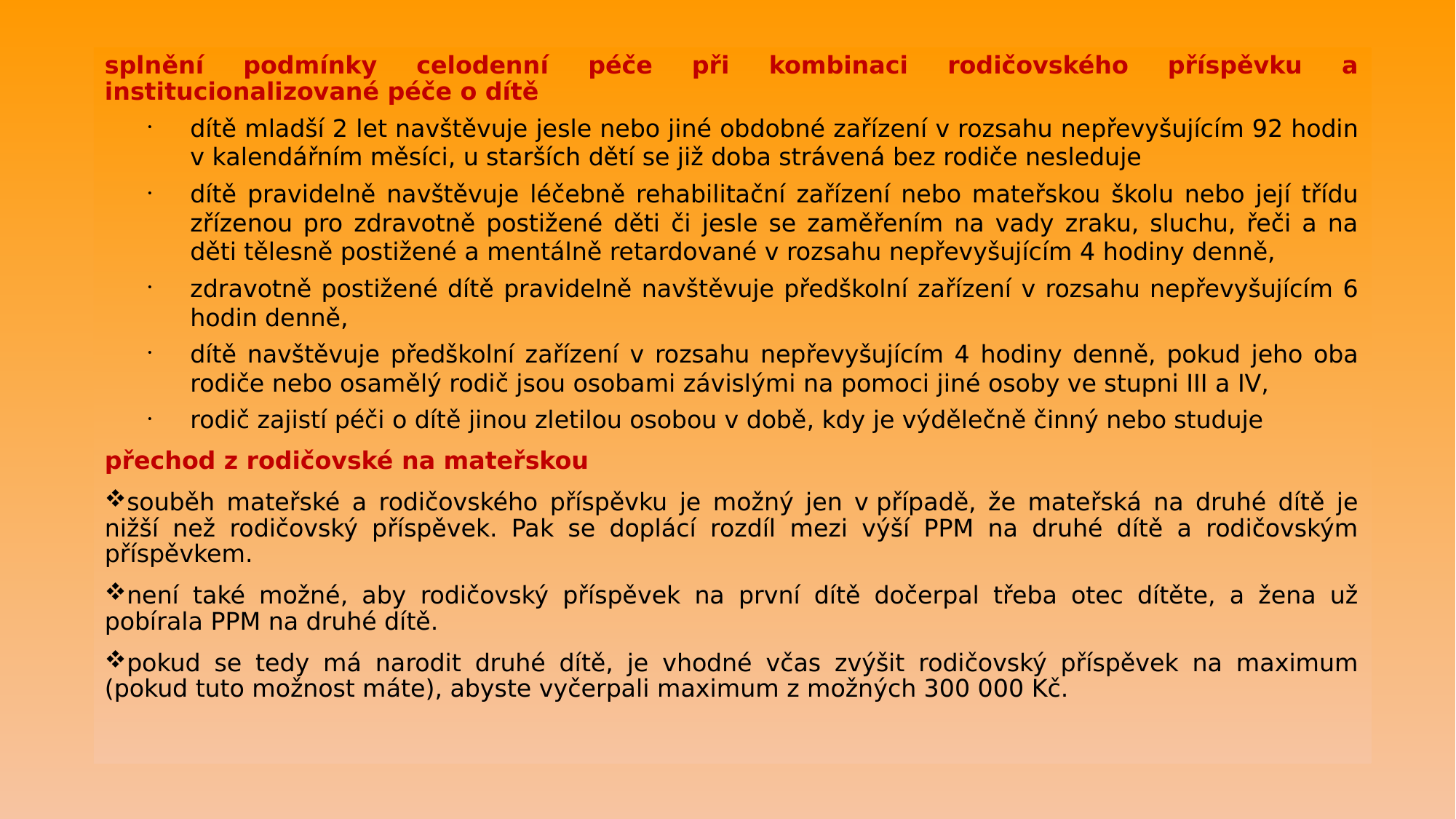

splnění podmínky celodenní péče při kombinaci rodičovského příspěvku a institucionalizované péče o dítě
dítě mladší 2 let navštěvuje jesle nebo jiné obdobné zařízení v rozsahu nepřevyšujícím 92 hodin v kalendářním měsíci, u starších dětí se již doba strávená bez rodiče nesleduje
dítě pravidelně navštěvuje léčebně rehabilitační zařízení nebo mateřskou školu nebo její třídu zřízenou pro zdravotně postižené děti či jesle se zaměřením na vady zraku, sluchu, řeči a na děti tělesně postižené a mentálně retardované v rozsahu nepřevyšujícím 4 hodiny denně,
zdravotně postižené dítě pravidelně navštěvuje předškolní zařízení v rozsahu nepřevyšujícím 6 hodin denně,
dítě navštěvuje předškolní zařízení v rozsahu nepřevyšujícím 4 hodiny denně, pokud jeho oba rodiče nebo osamělý rodič jsou osobami závislými na pomoci jiné osoby ve stupni III a IV,
rodič zajistí péči o dítě jinou zletilou osobou v době, kdy je výdělečně činný nebo studuje
přechod z rodičovské na mateřskou
souběh mateřské a rodičovského příspěvku je možný jen v případě, že mateřská na druhé dítě je nižší než rodičovský příspěvek. Pak se doplácí rozdíl mezi výší PPM na druhé dítě a rodičovským příspěvkem.
není také možné, aby rodičovský příspěvek na první dítě dočerpal třeba otec dítěte, a žena už pobírala PPM na druhé dítě.
pokud se tedy má narodit druhé dítě, je vhodné včas zvýšit rodičovský příspěvek na maximum (pokud tuto možnost máte), abyste vyčerpali maximum z možných 300 000 Kč.